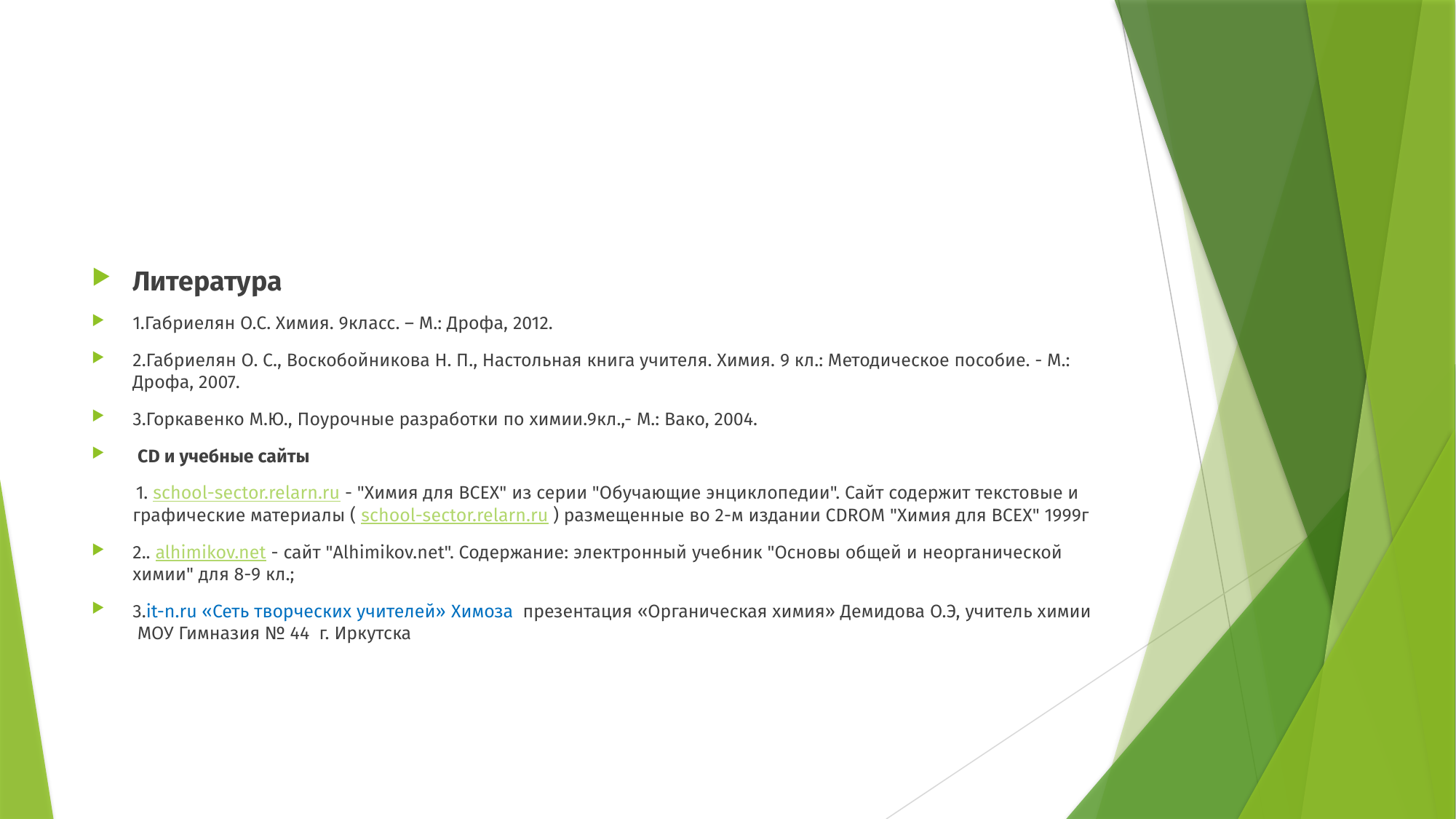

#
Литература
1.Габриелян О.С. Химия. 9класс. – М.: Дрофа, 2012.
2.Габриелян О. С., Воскобойникова Н. П., Настольная книга учителя. Химия. 9 кл.: Методическое пособие. - М.: Дрофа, 2007.
3.Горкавенко М.Ю., Поурочные разработки по химии.9кл.,- М.: Вако, 2004.
 CD и учебные сайты
         1. school-sector.relarn.ru - "Химия для ВСЕХ" из серии "Обучающие энциклопедии". Сайт содержит текстовые и графические материалы ( school-sector.relarn.ru ) размещенные во 2-м издании CDROM "Химия для ВСЕХ" 1999г
2.. alhimikov.net - сайт "Alhimikov.net". Содержание: электронный учебник "Основы общей и неорганической химии" для 8-9 кл.;
3.it-n.ru «Сеть творческих учителей» Химоза  презентация «Органическая химия» Демидова О.Э, учитель химии  МОУ Гимназия № 44  г. Иркутска